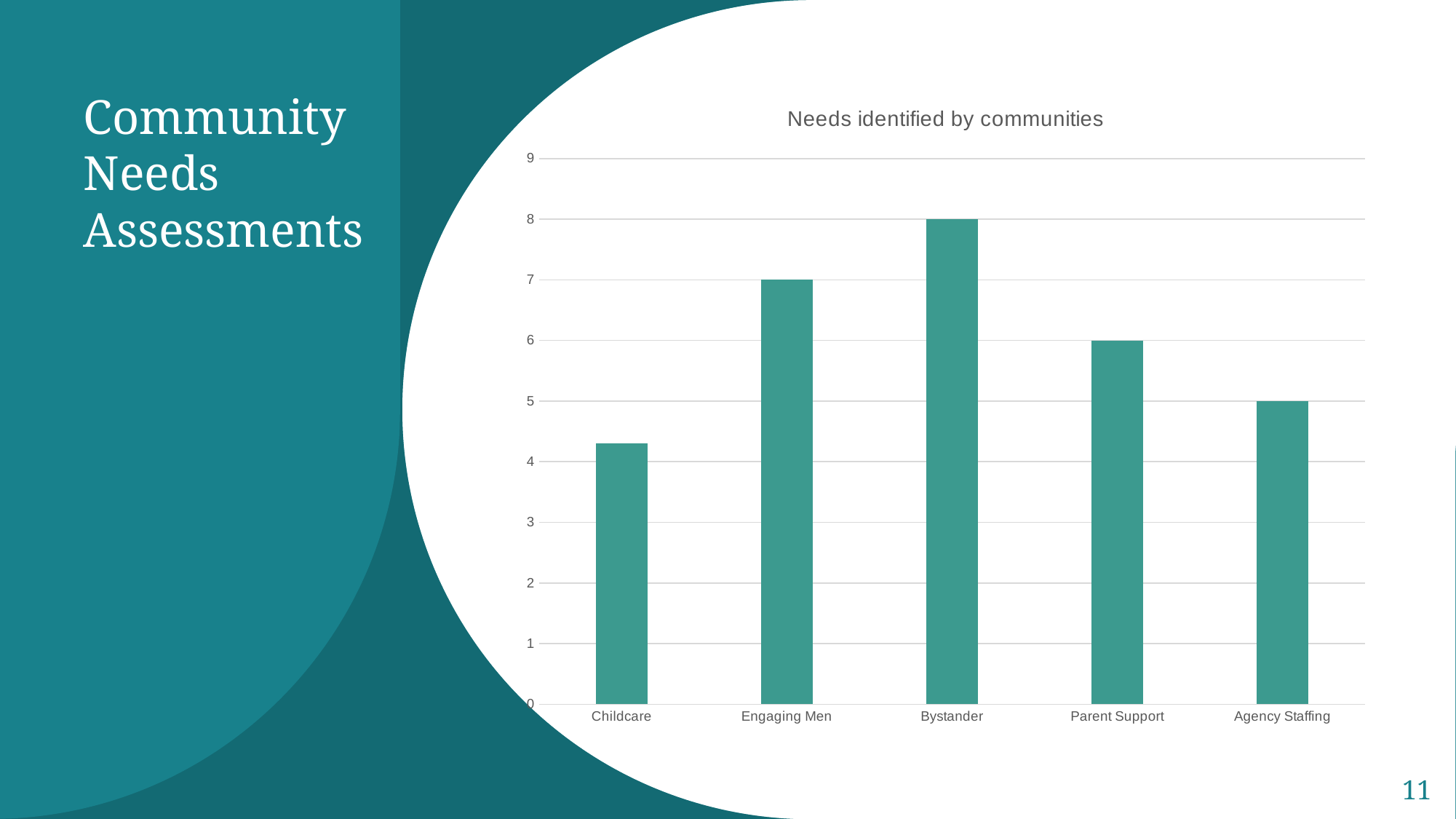

# Community Needs Assessments

### Chart: Needs identified by communities

| Category | Needs |
|---|---|
| Childcare | 4.3 |
| Engaging Men | 7.0 |
| Bystander | 8.0 |
| Parent Support | 6.0 |
| Agency Staffing | 5.0 |
11